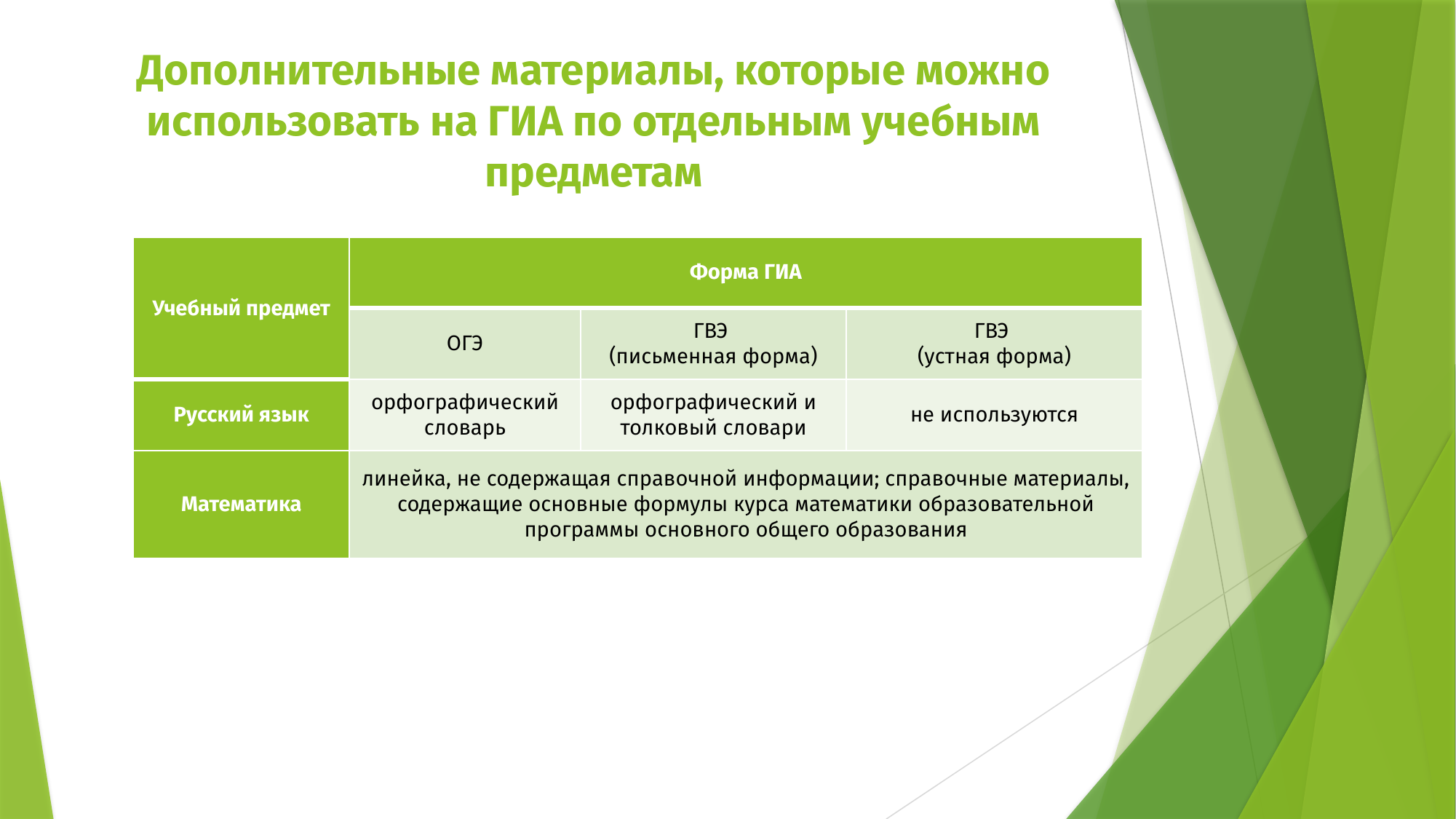

# Дополнительные материалы, которые можно использовать на ГИА по отдельным учебным предметам
| Учебный предмет | Форма ГИА |  |  |
| --- | --- | --- | --- |
|  | ОГЭ | ГВЭ (письменная форма) | ГВЭ (устная форма) |
| Русский язык | орфографический словарь | орфографический и толковый словари | не используются |
| Математика | линейка, не содержащая справочной информации; справочные материалы, содержащие основные формулы курса математики образовательной программы основного общего образования |  |  |